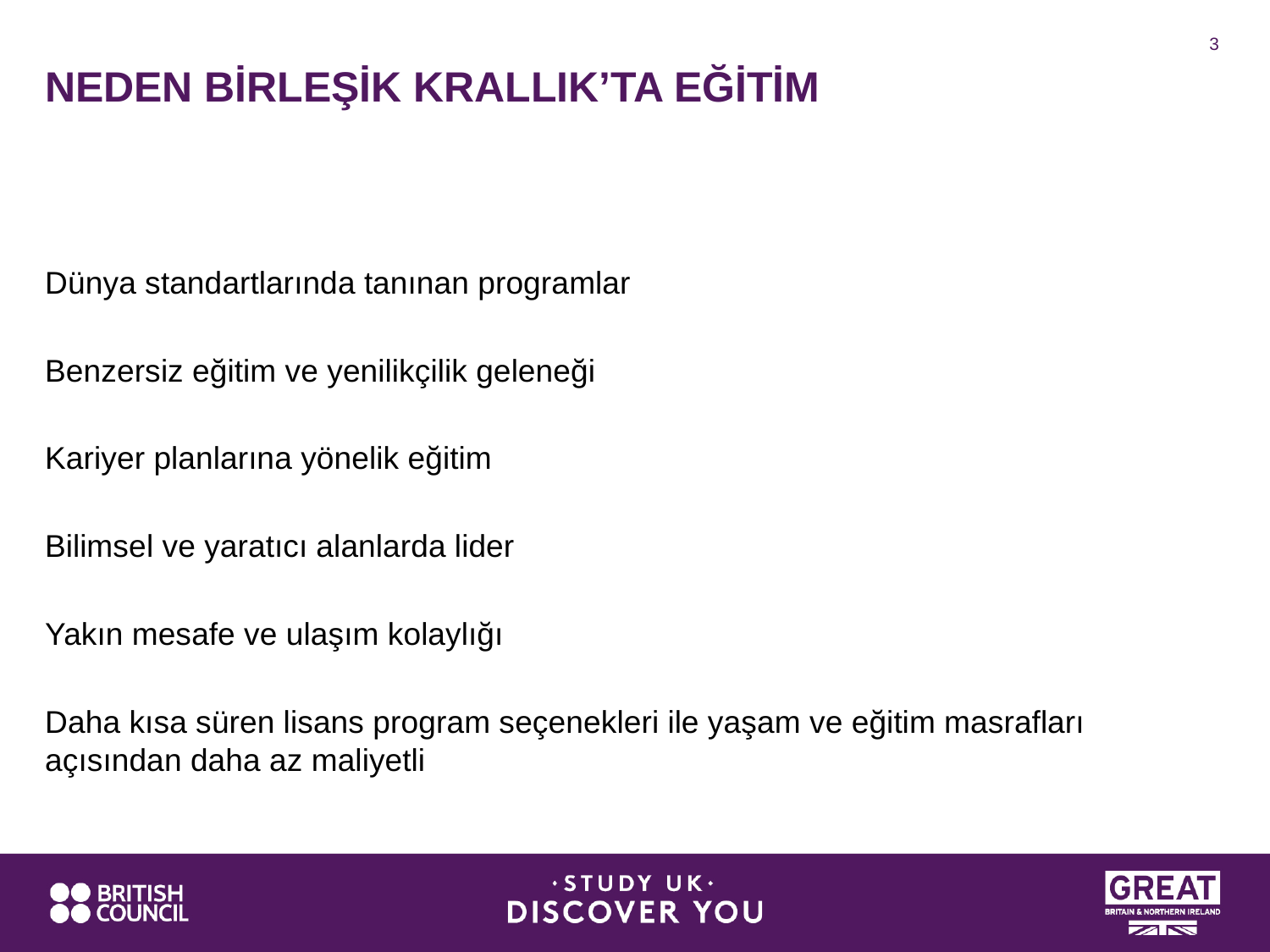

# NEDEN BİRLEŞİK KRALLIK’TA EĞİTİM

Dünya standartlarında tanınan programlar

Benzersiz eğitim ve yenilikçilik geleneği

Kariyer planlarına yönelik eğitim

Bilimsel ve yaratıcı alanlarda lider

Yakın mesafe ve ulaşım kolaylığı

Daha kısa süren lisans program seçenekleri ile yaşam ve eğitim masrafları açısından daha az maliyetli